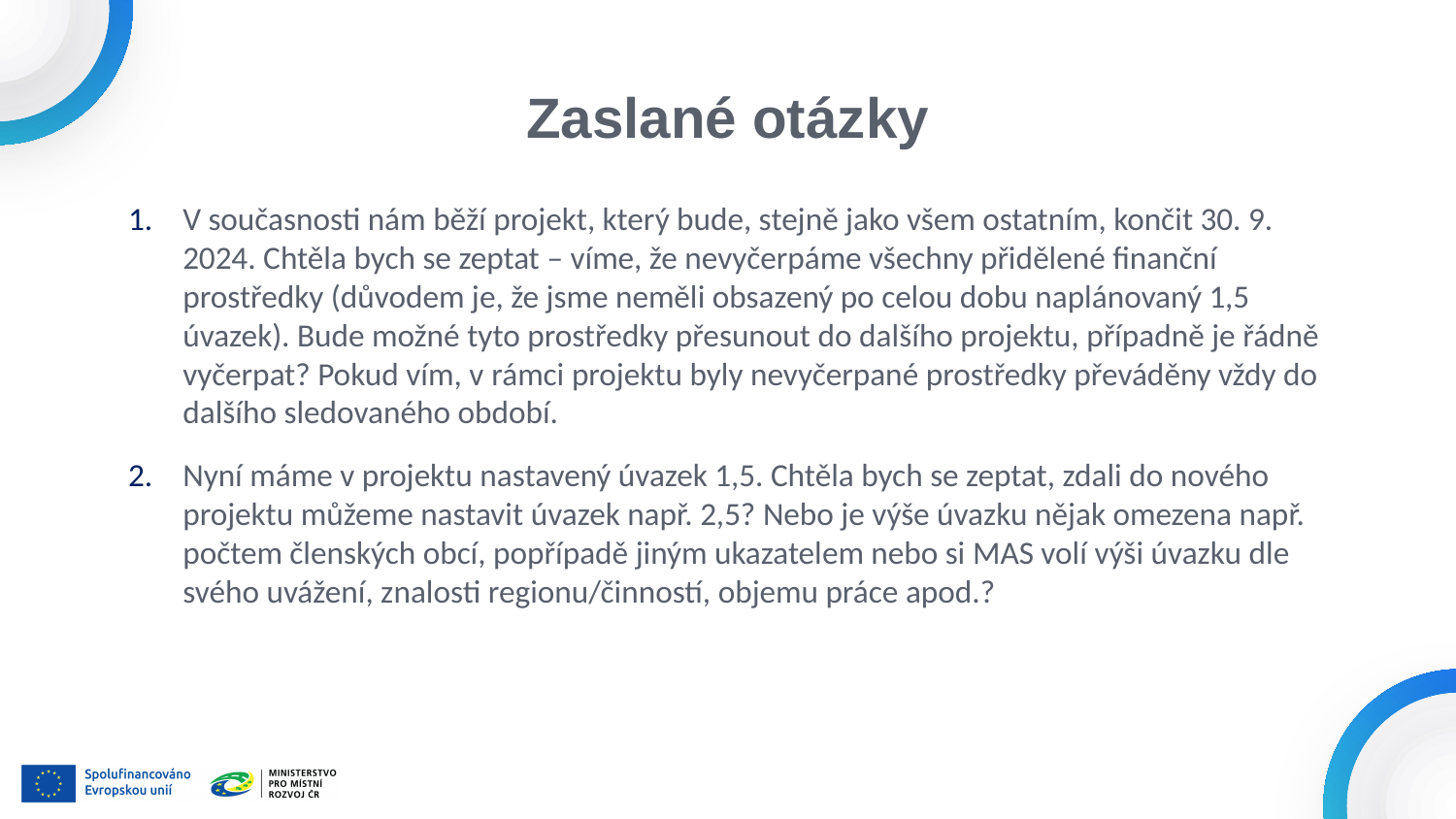

# Zaslané otázky
V současnosti nám běží projekt, který bude, stejně jako všem ostatním, končit 30. 9. 2024. Chtěla bych se zeptat – víme, že nevyčerpáme všechny přidělené finanční prostředky (důvodem je, že jsme neměli obsazený po celou dobu naplánovaný 1,5 úvazek). Bude možné tyto prostředky přesunout do dalšího projektu, případně je řádně vyčerpat? Pokud vím, v rámci projektu byly nevyčerpané prostředky převáděny vždy do dalšího sledovaného období.
Nyní máme v projektu nastavený úvazek 1,5. Chtěla bych se zeptat, zdali do nového projektu můžeme nastavit úvazek např. 2,5? Nebo je výše úvazku nějak omezena např. počtem členských obcí, popřípadě jiným ukazatelem nebo si MAS volí výši úvazku dle svého uvážení, znalosti regionu/činností, objemu práce apod.?